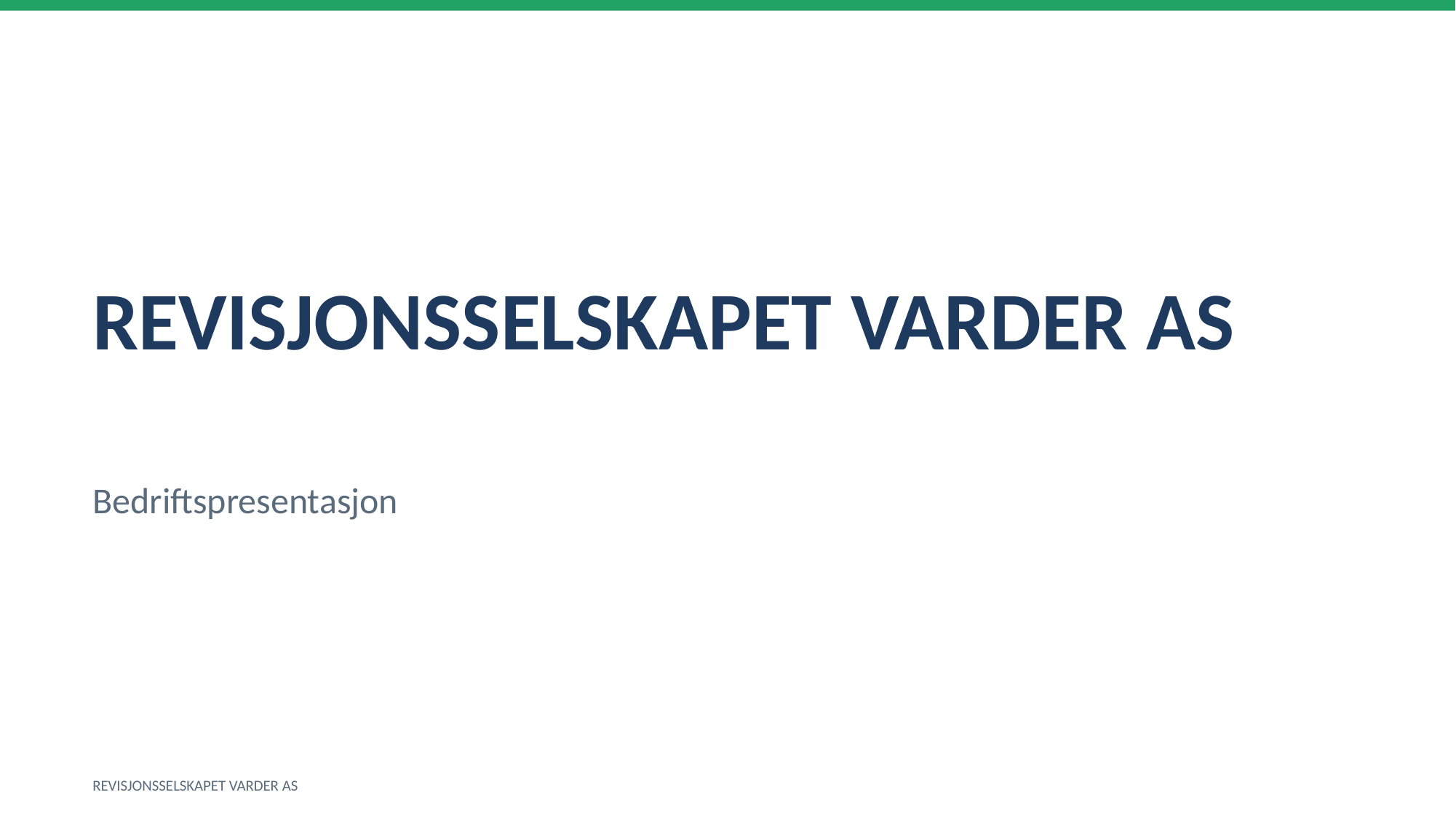

REVISJONSSELSKAPET VARDER AS
Bedriftspresentasjon
REVISJONSSELSKAPET VARDER AS